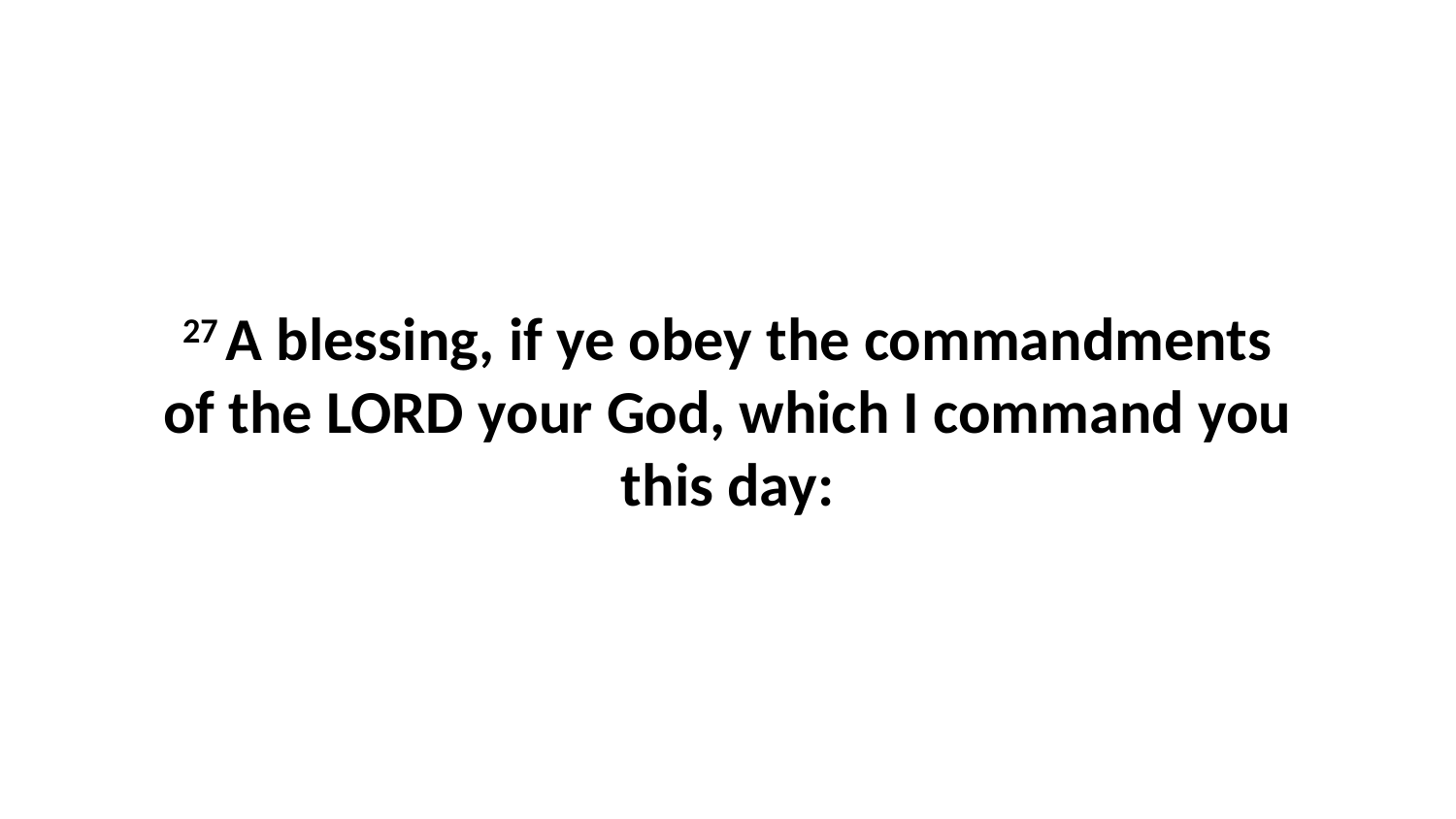

27 A blessing, if ye obey the commandments of the LORD your God, which I command you this day: